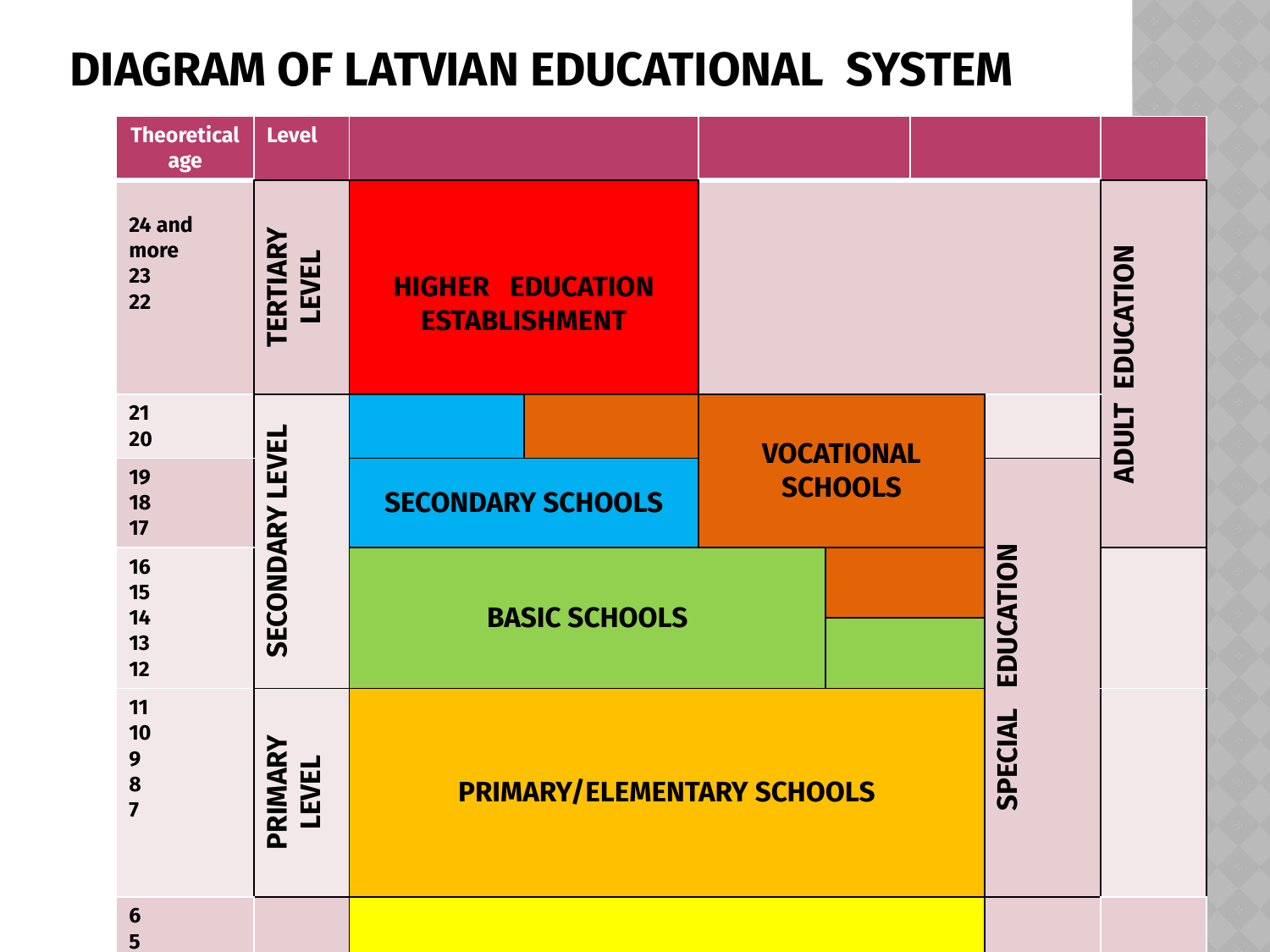

# DIAGRAM OF LATVIAN EDUCATIONAL  SYSTEM
| Theoretical age | Level |  |  |  |  |  |  |  |
| --- | --- | --- | --- | --- | --- | --- | --- | --- |
| 24 and more 23 22 | TERTIARY LEVEL | HIGHER EDUCATION ESTABLISHMENT |  |  |  |  |  | ADULT EDUCATION |
| 21 20 | SECONDARY LEVEL |  |  | VOCATIONAL SCHOOLS |  |  |  |  |
| 19 18 17 |  | SECONDARY SCHOOLS |  |  |  |  | SPECIAL EDUCATION |  |
| 16 15 14 13 12 |  | BASIC SCHOOLS |  |  |  |  |  |  |
|  |  |  |  |  |  |  |  |  |
| 11 10 9 8 7 | PRIMARY LEVEL | PRIMARY/ELEMENTARY SCHOOLS |  |  |  |  |  |  |
| 6 5 4 3 2 1 |  | PRE-SCHOOL (KINDERGARTEN) |  |  |  |  |  |  |